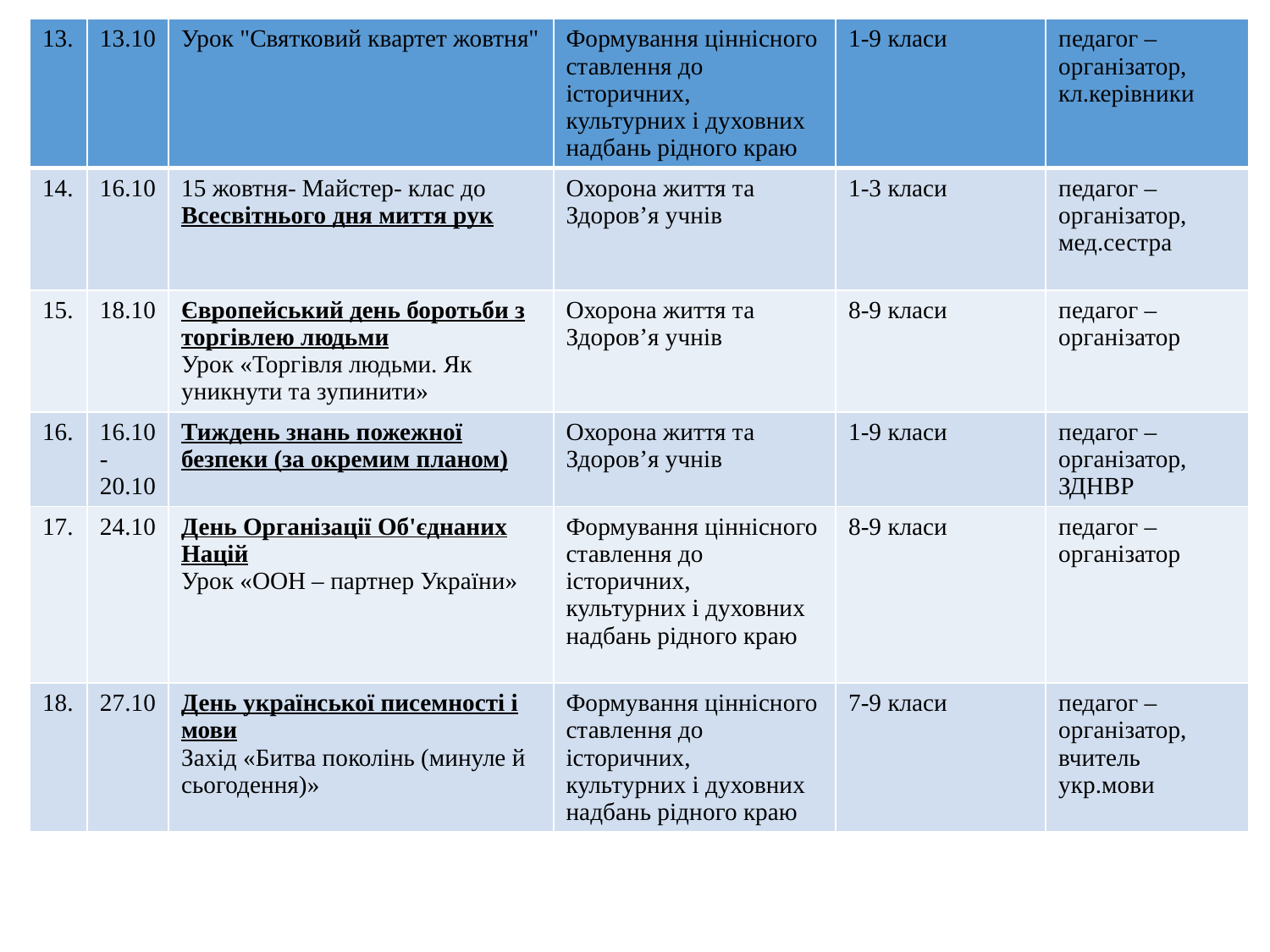

| 13. | 13.10 | Урок "Святковий квартет жовтня" | Формування ціннісного ставлення до історичних, культурних і духовних надбань рідного краю | 1-9 класи | педагог –організатор, кл.керівники |
| --- | --- | --- | --- | --- | --- |
| 14. | 16.10 | 15 жовтня- Майстер- клас до Всесвітнього дня миття рук | Охорона життя та Здоров’я учнів | 1-3 класи | педагог –організатор, мед.сестра |
| 15. | 18.10 | Європейський день боротьби з торгівлею людьми Урок «Торгівля людьми. Як уникнути та зупинити» | Охорона життя та Здоров’я учнів | 8-9 класи | педагог –організатор |
| 16. | 16.10-20.10 | Тиждень знань пожежної безпеки (за окремим планом) | Охорона життя та Здоров’я учнів | 1-9 класи | педагог –організатор, ЗДНВР |
| 17. | 24.10 | День Організації Об'єднаниx Націй Урок «ООН – партнер України» | Формування ціннісного ставлення до історичних, культурних і духовних надбань рідного краю | 8-9 класи | педагог –організатор |
| 18. | 27.10 | День української писемності і мови Захід «Битва поколінь (минуле й сьогодення)» | Формування ціннісного ставлення до історичних, культурних і духовних надбань рідного краю | 7-9 класи | педагог –організатор, вчитель укр.мови |